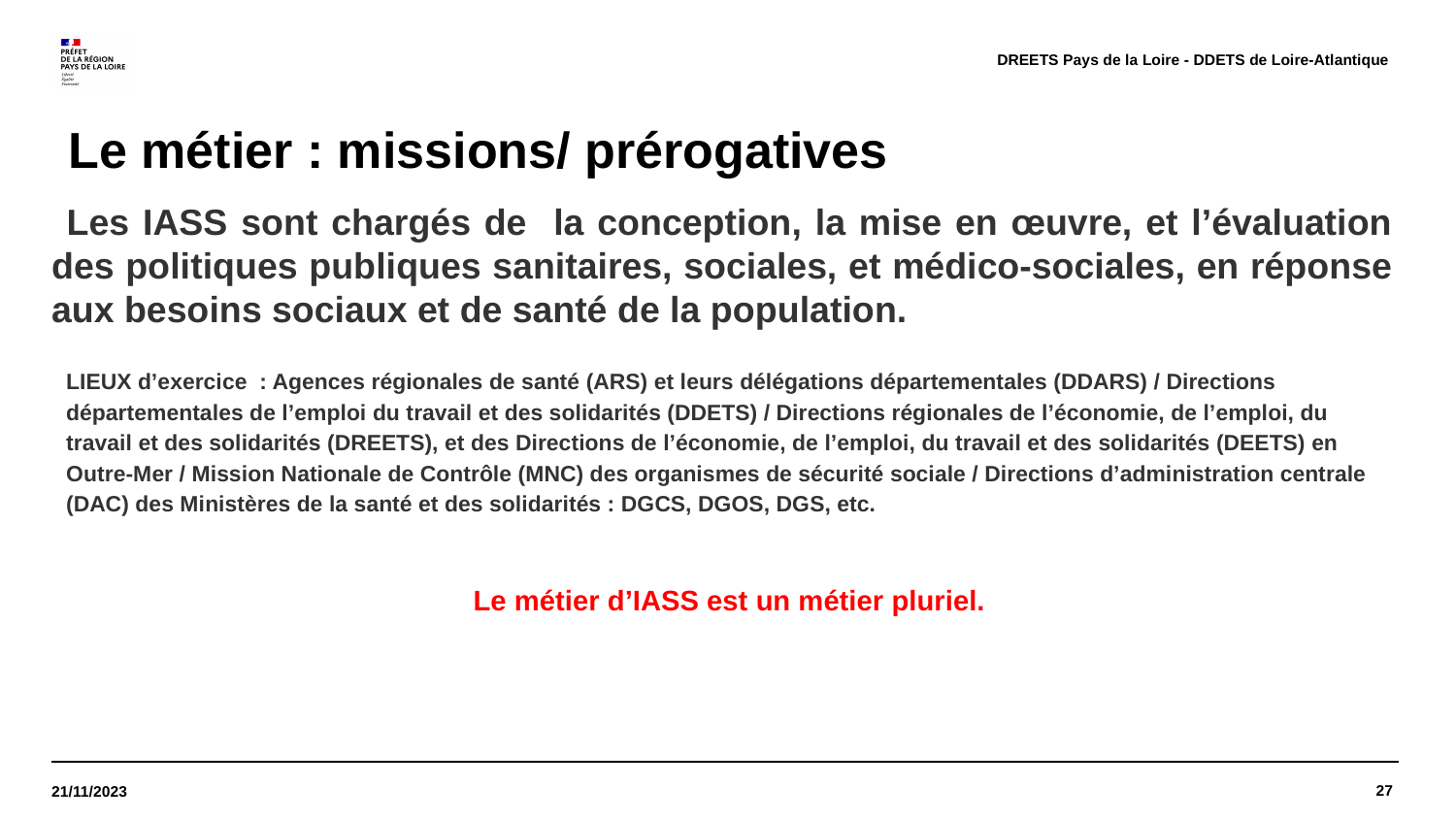

DREETS Pays de la Loire - DDETS de Loire-Atlantique
# Le métier : missions/ prérogatives
Les IASS sont chargés de  la conception, la mise en œuvre, et l’évaluation des politiques publiques sanitaires, sociales, et médico-sociales, en réponse aux besoins sociaux et de santé de la population.

LIEUX d’exercice  : Agences régionales de santé (ARS) et leurs délégations départementales (DDARS) / Directions départementales de l’emploi du travail et des solidarités (DDETS) / Directions régionales de l’économie, de l’emploi, du travail et des solidarités (DREETS), et des Directions de l’économie, de l’emploi, du travail et des solidarités (DEETS) en Outre-Mer / Mission Nationale de Contrôle (MNC) des organismes de sécurité sociale / Directions d’administration centrale (DAC) des Ministères de la santé et des solidarités : DGCS, DGOS, DGS, etc.

Le métier d’IASS est un métier pluriel.

27
21/11/2023